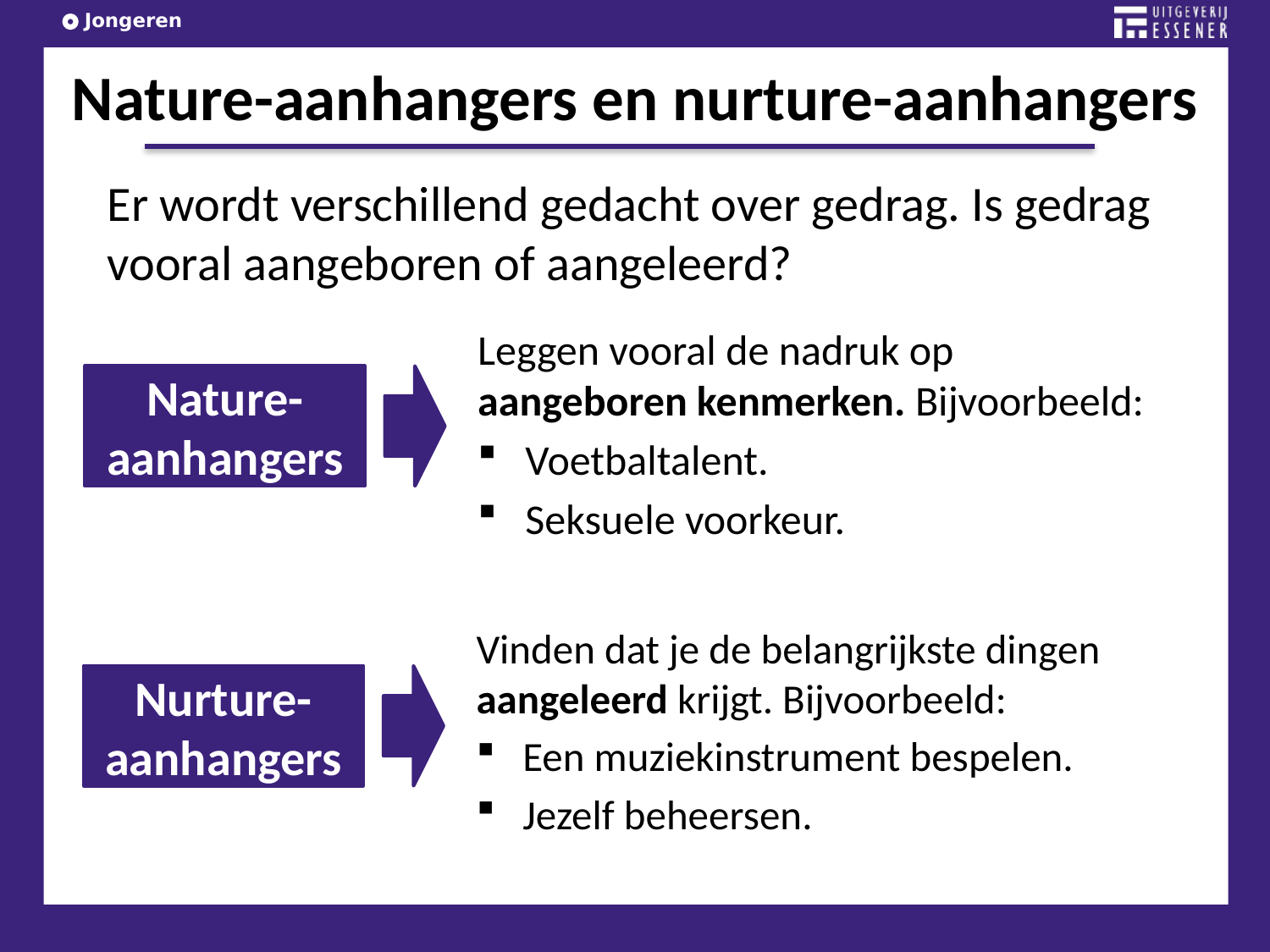

# Nature-aanhangers en nurture-aanhangers
Er wordt verschillend gedacht over gedrag. Is gedrag vooral aangeboren of aangeleerd?
Leggen vooral de nadruk op aangeboren kenmerken. Bijvoorbeeld:
Voetbaltalent.
Seksuele voorkeur.

Nature-
aanhangers

Vinden dat je de belangrijkste dingen aangeleerd krijgt. Bijvoorbeeld:
Een muziekinstrument bespelen.
Jezelf beheersen.

Nurture-
aanhangers